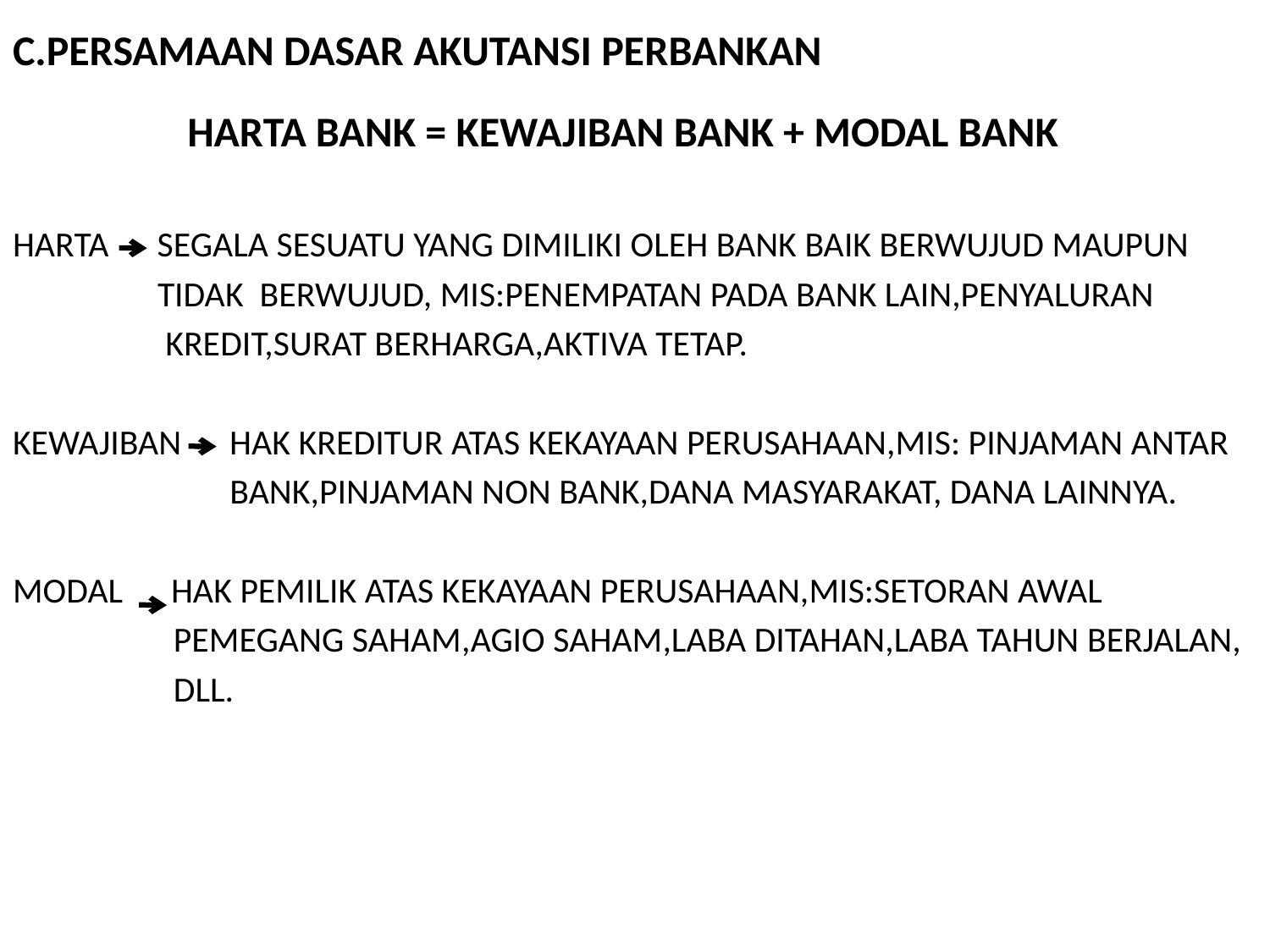

# C.PERSAMAAN DASAR AKUTANSI PERBANKAN
		HARTA BANK = KEWAJIBAN BANK + MODAL BANK

HARTA      SEGALA SESUATU YANG DIMILIKI OLEH BANK BAIK BERWUJUD MAUPUN
                  TIDAK  BERWUJUD, MIS:PENEMPATAN PADA BANK LAIN,PENYALURAN
                   KREDIT,SURAT BERHARGA,AKTIVA TETAP.

KEWAJIBAN      HAK KREDITUR ATAS KEKAYAAN PERUSAHAAN,MIS: PINJAMAN ANTAR
                           BANK,PINJAMAN NON BANK,DANA MASYARAKAT, DANA LAINNYA.

MODAL      HAK PEMILIK ATAS KEKAYAAN PERUSAHAAN,MIS:SETORAN AWAL
                    PEMEGANG SAHAM,AGIO SAHAM,LABA DITAHAN,LABA TAHUN BERJALAN,
                    DLL.